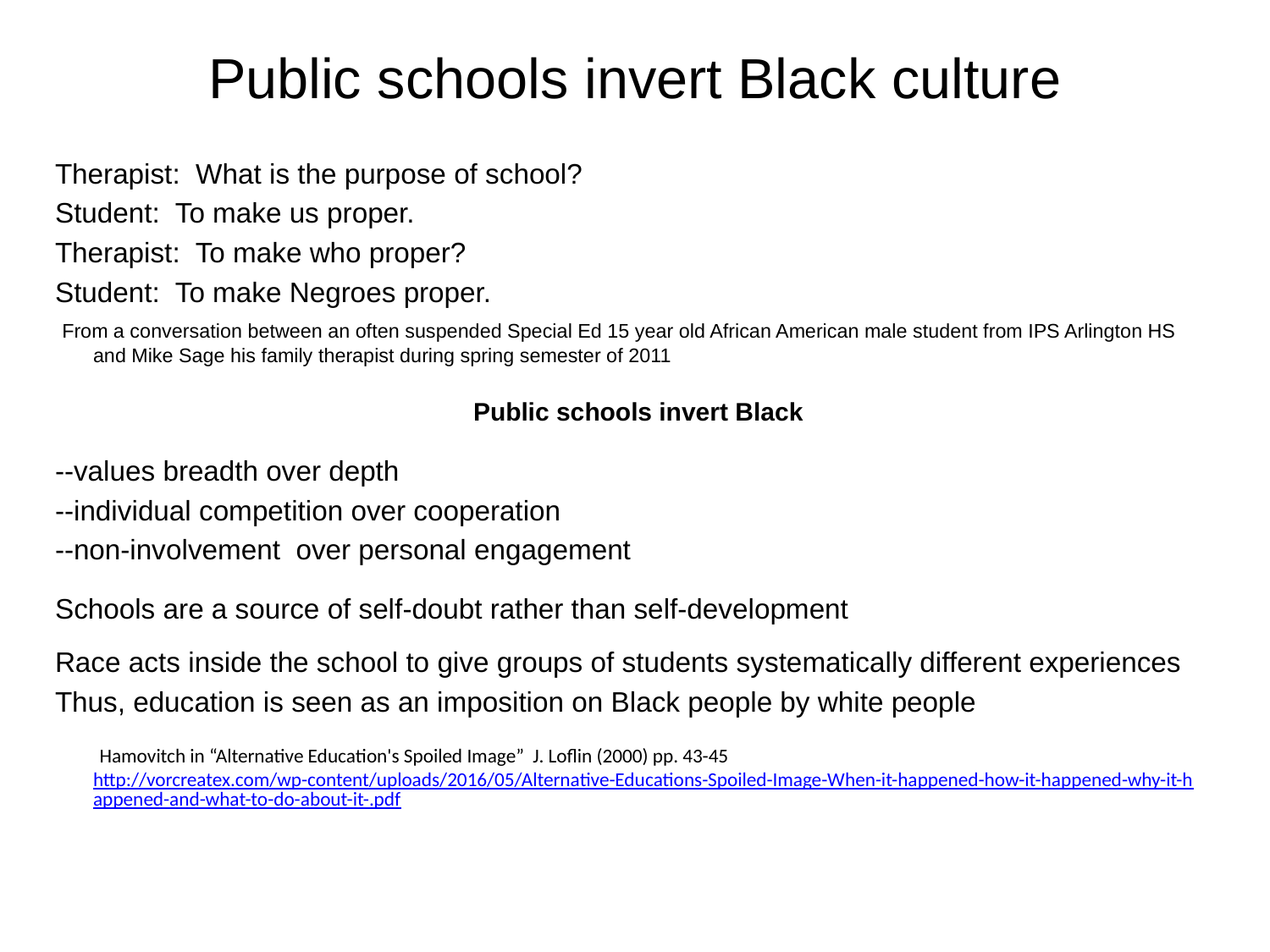

# Public schools invert Black culture

Therapist:  What is the purpose of school?
Student:  To make us proper.
Therapist:  To make who proper?
Student:  To make Negroes proper.
 From a conversation between an often suspended Special Ed 15 year old African American male student from IPS Arlington HS and Mike Sage his family therapist during spring semester of 2011

    Public schools invert Black

--values breadth over depth
--individual competition over cooperation
--non-involvement  over personal engagement

Schools are a source of self-doubt rather than self-development

Race acts inside the school to give groups of students systematically different experiences
Thus, education is seen as an imposition on Black people by white people

          Hamovitch in “Alternative Education's Spoiled Image”  J. Loflin (2000) pp. 43-45 http://vorcreatex.com/wp-content/uploads/2016/05/Alternative-Educations-Spoiled-Image-When-it-happened-how-it-happened-why-it-happened-and-what-to-do-about-it-.pdf